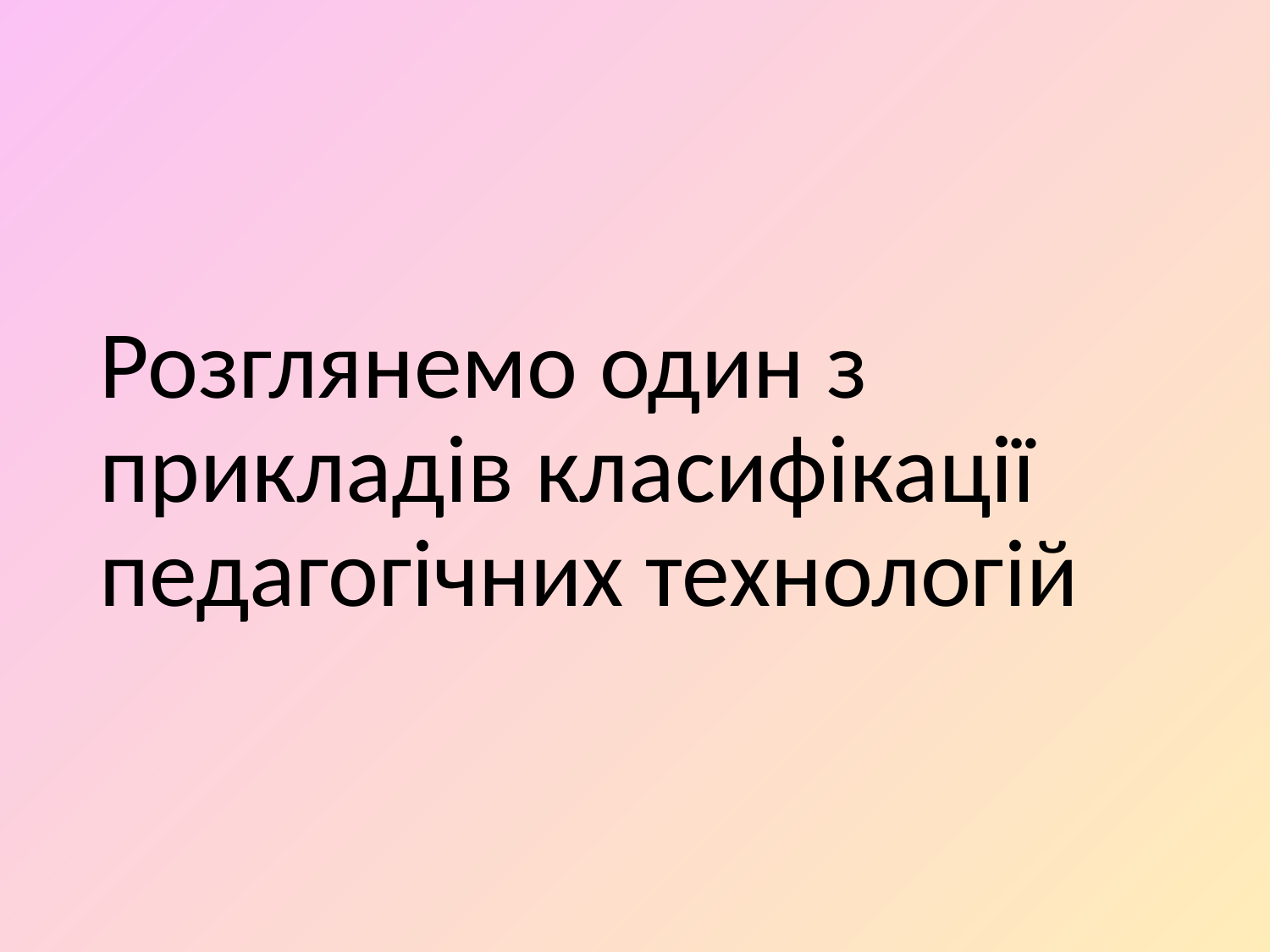

# Розглянемо один з прикладів класифікації педагогічних технологій